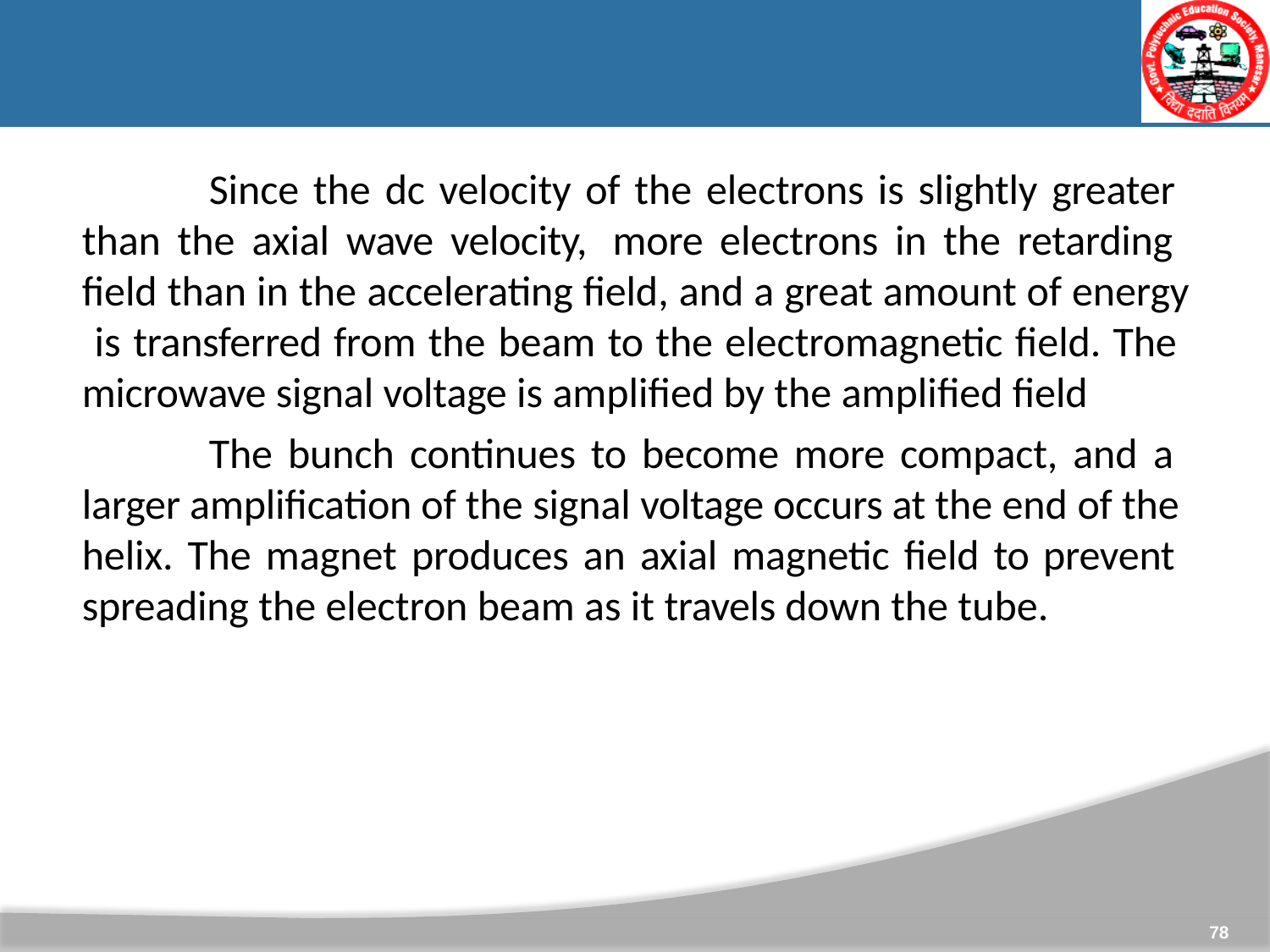

Since the dc velocity of the electrons is slightly greater  than the axial wave velocity, more electrons in the retarding  field than in the accelerating field, and a great amount of energy  is transferred from the beam to the electromagnetic field. The  microwave signal voltage is amplified by the amplified field
The bunch continues to become more compact, and a  larger amplification of the signal voltage occurs at the end of the  helix. The magnet produces an axial magnetic field to prevent  spreading the electron beam as it travels down the tube.
78